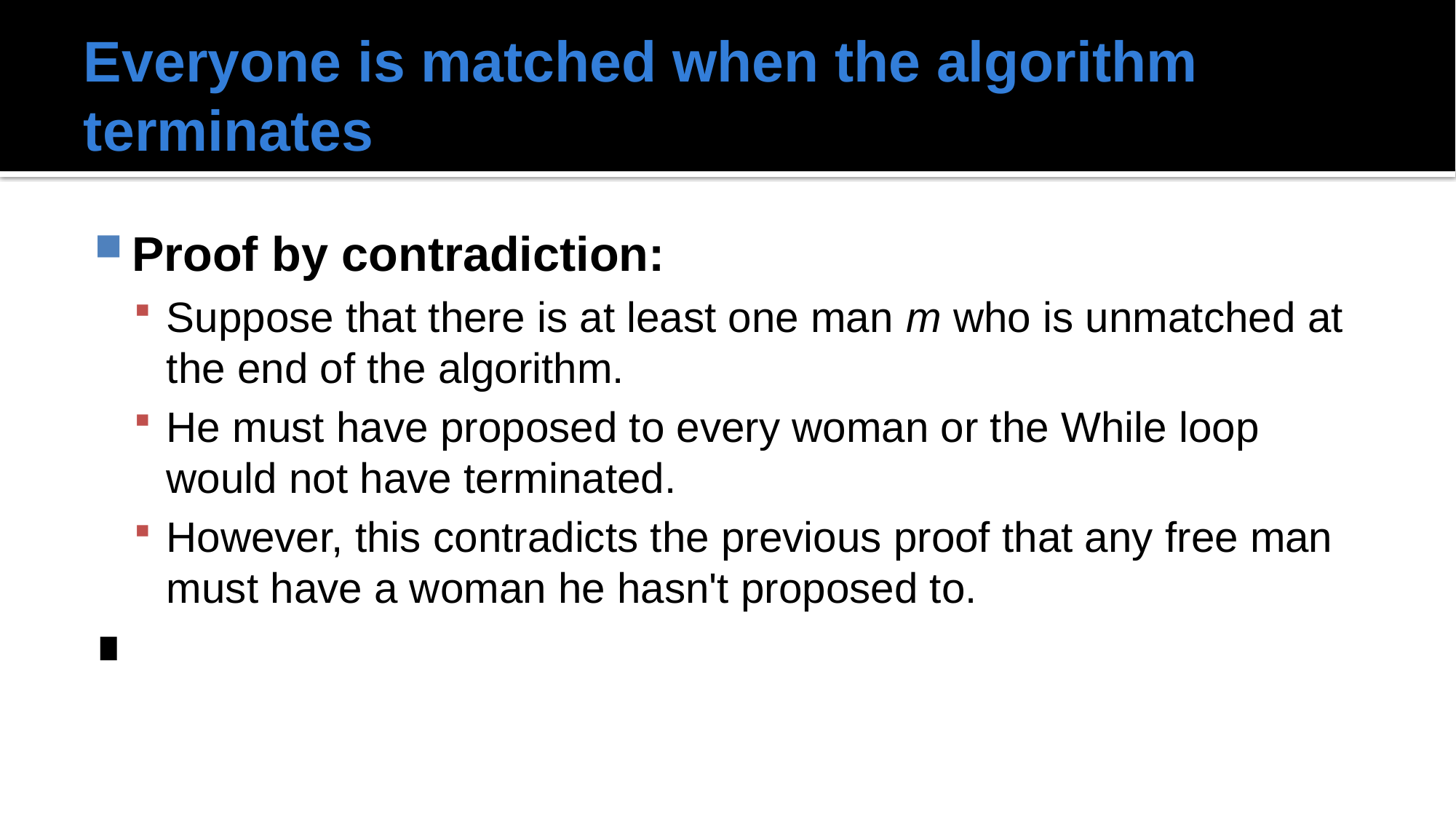

# Everyone is matched when the algorithm terminates
Proof by contradiction:
Suppose that there is at least one man m who is unmatched at the end of the algorithm.
He must have proposed to every woman or the While loop would not have terminated.
However, this contradicts the previous proof that any free man must have a woman he hasn't proposed to.
∎